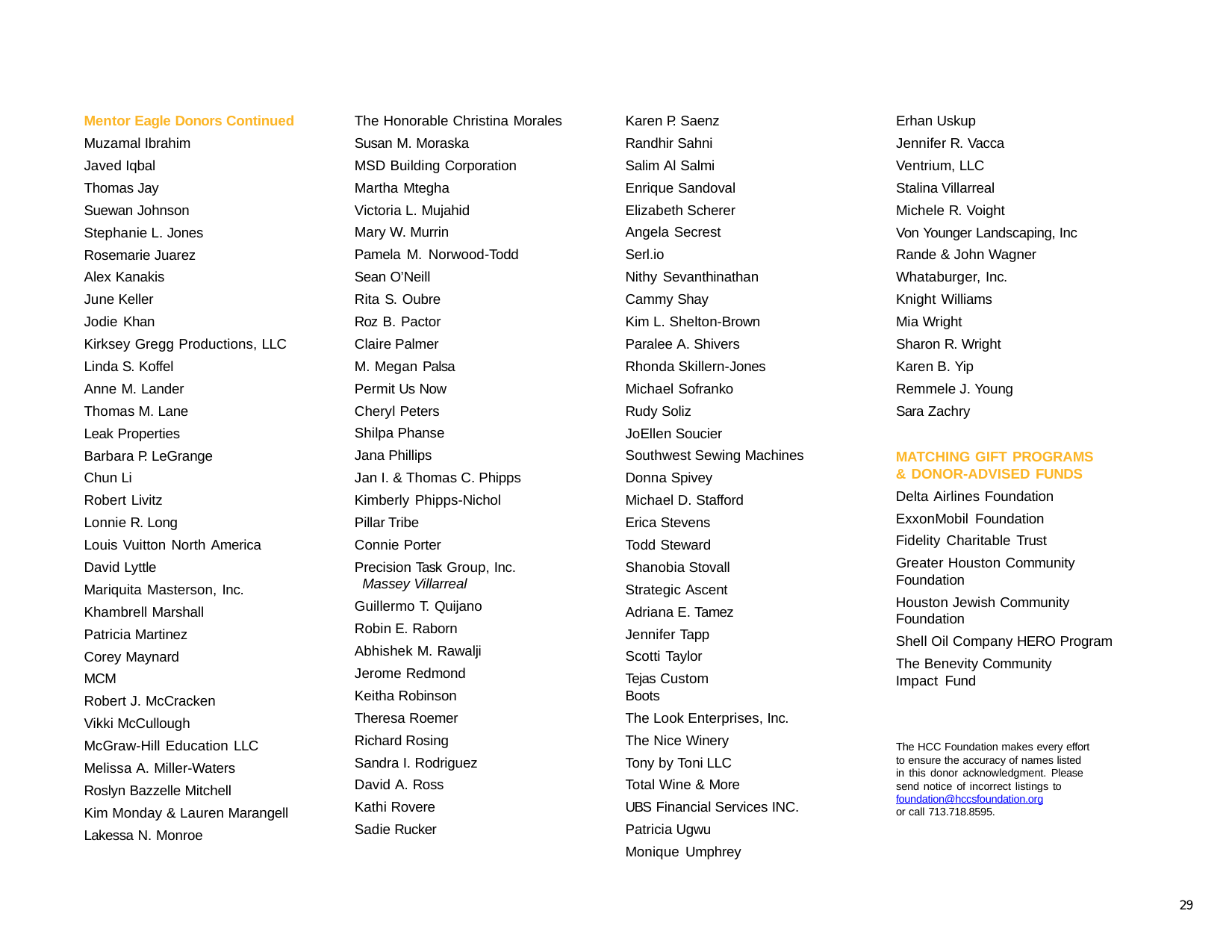

Mentor Eagle Donors Continued
Muzamal Ibrahim Javed Iqbal Thomas Jay Suewan Johnson Stephanie L. Jones Rosemarie Juarez Alex Kanakis
June Keller Jodie Khan
Kirksey Gregg Productions, LLC Linda S. Koffel
Anne M. Lander Thomas M. Lane Leak Properties Barbara P. LeGrange Chun Li
Robert Livitz Lonnie R. Long
Louis Vuitton North America David Lyttle
Mariquita Masterson, Inc. Khambrell Marshall Patricia Martinez
Corey Maynard MCM
Robert J. McCracken Vikki McCullough
McGraw-Hill Education LLC Melissa A. Miller-Waters Roslyn Bazzelle Mitchell
Kim Monday & Lauren Marangell Lakessa N. Monroe
The Honorable Christina Morales Susan M. Moraska
MSD Building Corporation Martha Mtegha
Victoria L. Mujahid Mary W. Murrin
Pamela M. Norwood-Todd Sean O’Neill
Rita S. Oubre Roz B. Pactor Claire Palmer
M. Megan Palsa Permit Us Now Cheryl Peters Shilpa Phanse Jana Phillips
Jan I. & Thomas C. Phipps Kimberly Phipps-Nichol Pillar Tribe
Connie Porter
Precision Task Group, Inc.
Massey Villarreal
Guillermo T. Quijano Robin E. Raborn Abhishek M. Rawalji Jerome Redmond Keitha Robinson Theresa Roemer Richard Rosing Sandra I. Rodriguez David A. Ross
Kathi Rovere Sadie Rucker
Karen P. Saenz Randhir Sahni Salim Al Salmi Enrique Sandoval Elizabeth Scherer Angela Secrest Serl.io
Nithy Sevanthinathan Cammy Shay
Kim L. Shelton-Brown Paralee A. Shivers Rhonda Skillern-Jones Michael Sofranko Rudy Soliz
JoEllen Soucier
Southwest Sewing Machines Donna Spivey
Michael D. Stafford Erica Stevens
Todd Steward Shanobia Stovall Strategic Ascent Adriana E. Tamez Jennifer Tapp Scotti Taylor
Tejas Custom Boots
The Look Enterprises, Inc. The Nice Winery
Tony by Toni LLC Total Wine & More
UBS Financial Services INC. Patricia Ugwu
Monique Umphrey
Erhan Uskup Jennifer R. Vacca Ventrium, LLC Stalina Villarreal Michele R. Voight
Von Younger Landscaping, Inc Rande & John Wagner Whataburger, Inc.
Knight Williams Mia Wright Sharon R. Wright Karen B. Yip
Remmele J. Young Sara Zachry
MATCHING GIFT PROGRAMS & DONOR-ADVISED FUNDS
Delta Airlines Foundation ExxonMobil Foundation Fidelity Charitable Trust
Greater Houston Community Foundation
Houston Jewish Community Foundation
Shell Oil Company HERO Program The Benevity Community
Impact Fund
The HCC Foundation makes every effort to ensure the accuracy of names listed in this donor acknowledgment. Please send notice of incorrect listings to foundation@hccsfoundation.org
or call 713.718.8595.
29